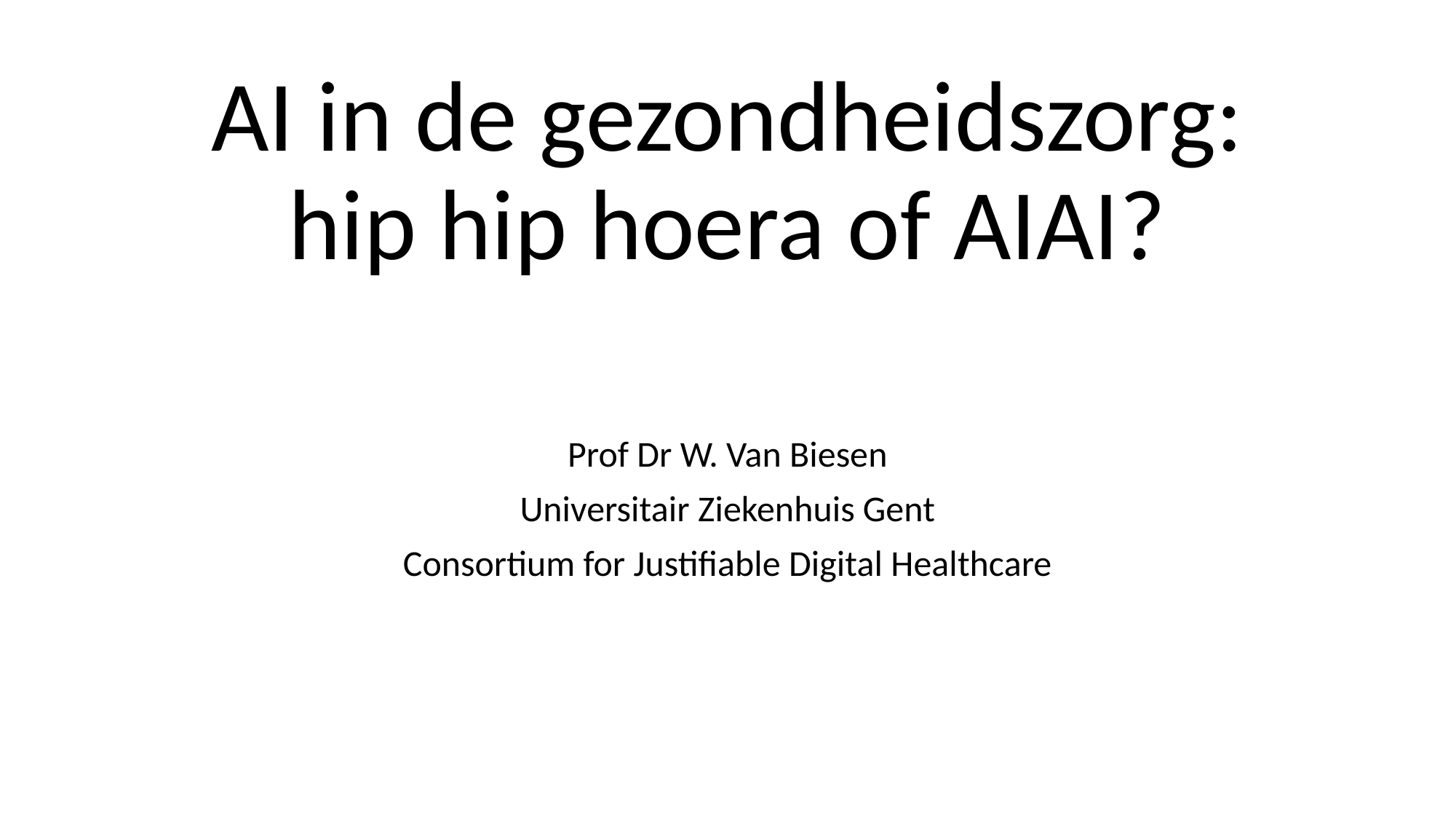

# AI in de gezondheidszorg: hip hip hoera of AIAI?
Prof Dr W. Van Biesen
Universitair Ziekenhuis Gent
Consortium for Justifiable Digital Healthcare